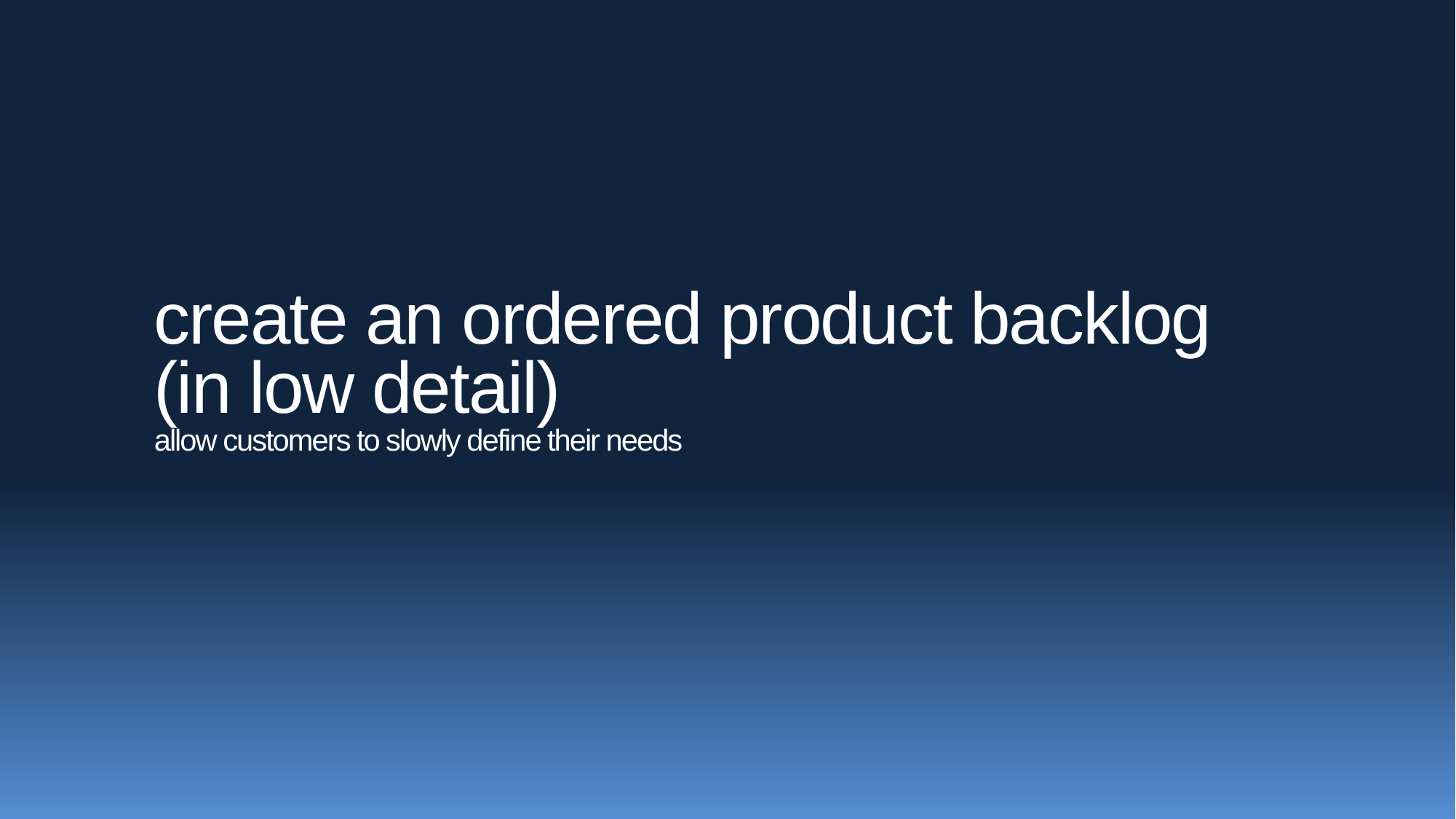

# create an ordered product backlog (in low detail) allow customers to slowly define their needs